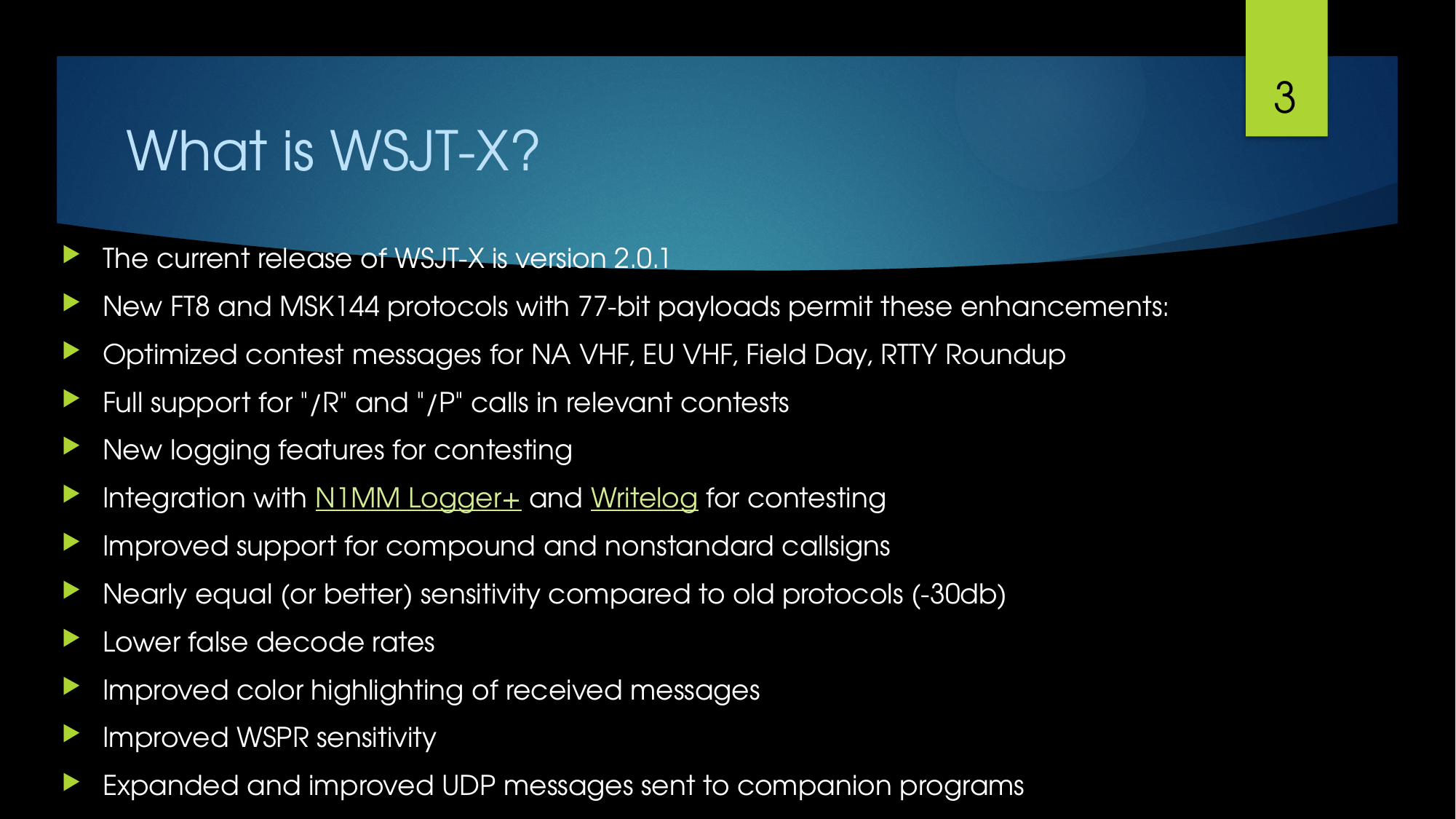

3
# What is WSJT-X?
The current release of WSJT-X is version 2.0.1
New FT8 and MSK144 protocols with 77-bit payloads permit these enhancements:
Optimized contest messages for NA VHF, EU VHF, Field Day, RTTY Roundup
Full support for "/R" and "/P" calls in relevant contests
New logging features for contesting
Integration with N1MM Logger+ and Writelog for contesting
Improved support for compound and nonstandard callsigns
Nearly equal (or better) sensitivity compared to old protocols (-30db)
Lower false decode rates
Improved color highlighting of received messages
Improved WSPR sensitivity
Expanded and improved UDP messages sent to companion programs